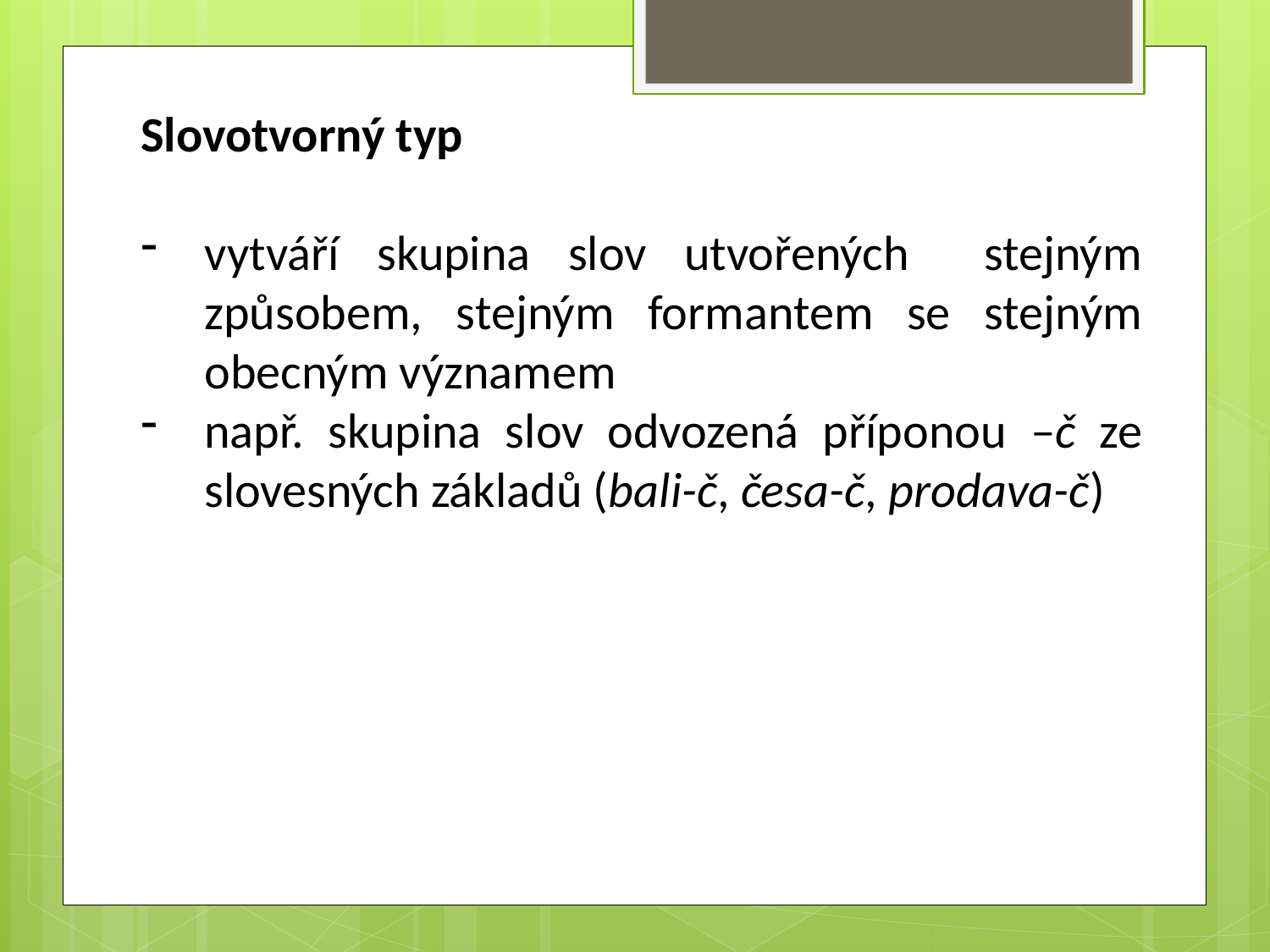

Slovotvorný typ

vytváří skupina slov utvořených  stejným způsobem, stejným formantem se stejným obecným významem
např. skupina slov odvozená příponou –č ze slovesných základů (bali-č, česa-č, prodava-č)